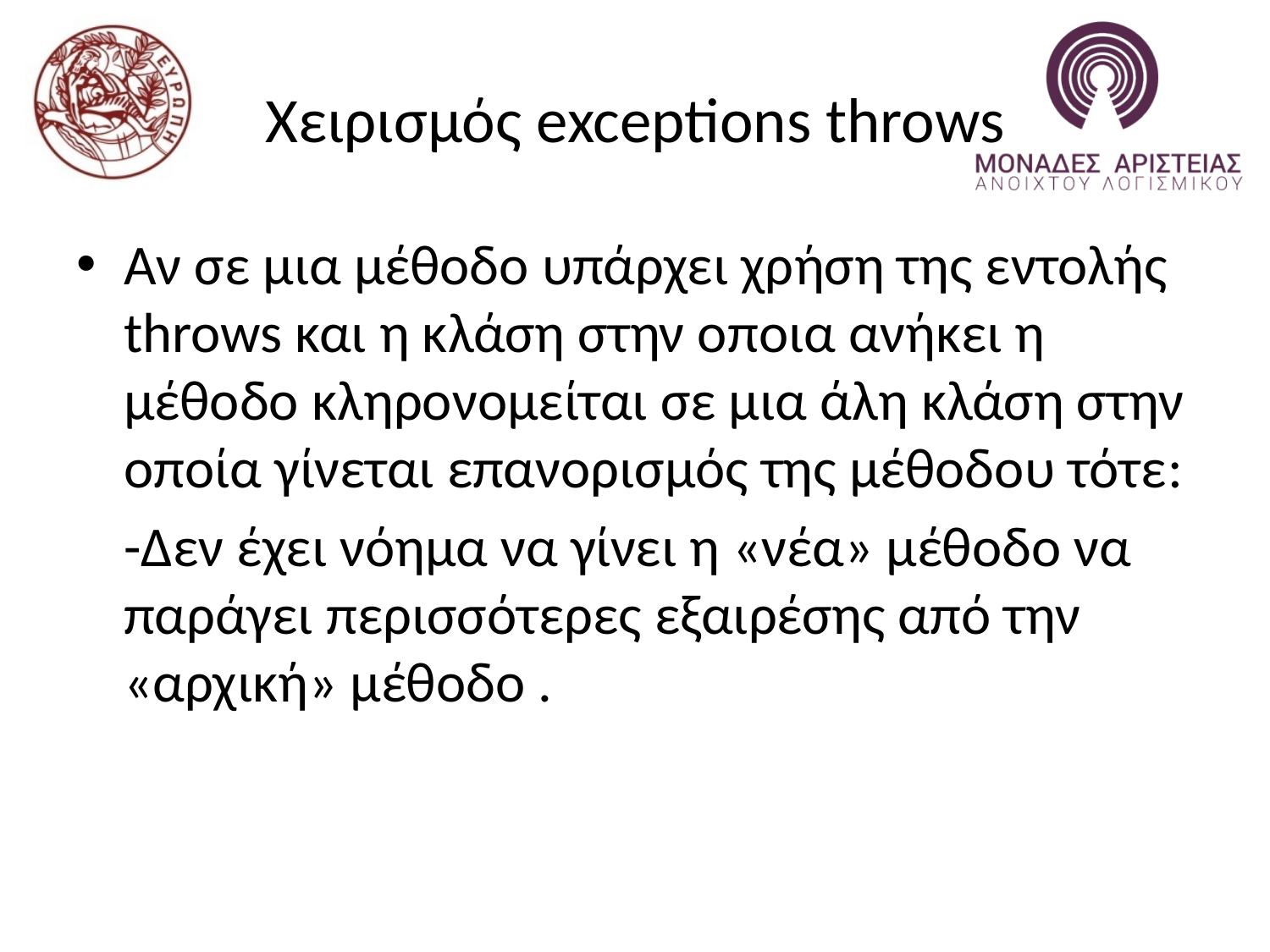

# Χειρισμός exceptions throws
Αν σε μια μέθοδο υπάρχει χρήση της εντολής throws και η κλάση στην οποια ανήκει η μέθοδο κληρονομείται σε μια άλη κλάση στην οποία γίνεται επανορισμός της μέθοδου τότε:
	-Δεν έχει νόημα να γίνει η «νέα» μέθοδο να παράγει περισσότερες εξαιρέσης από την «αρχική» μέθοδο .